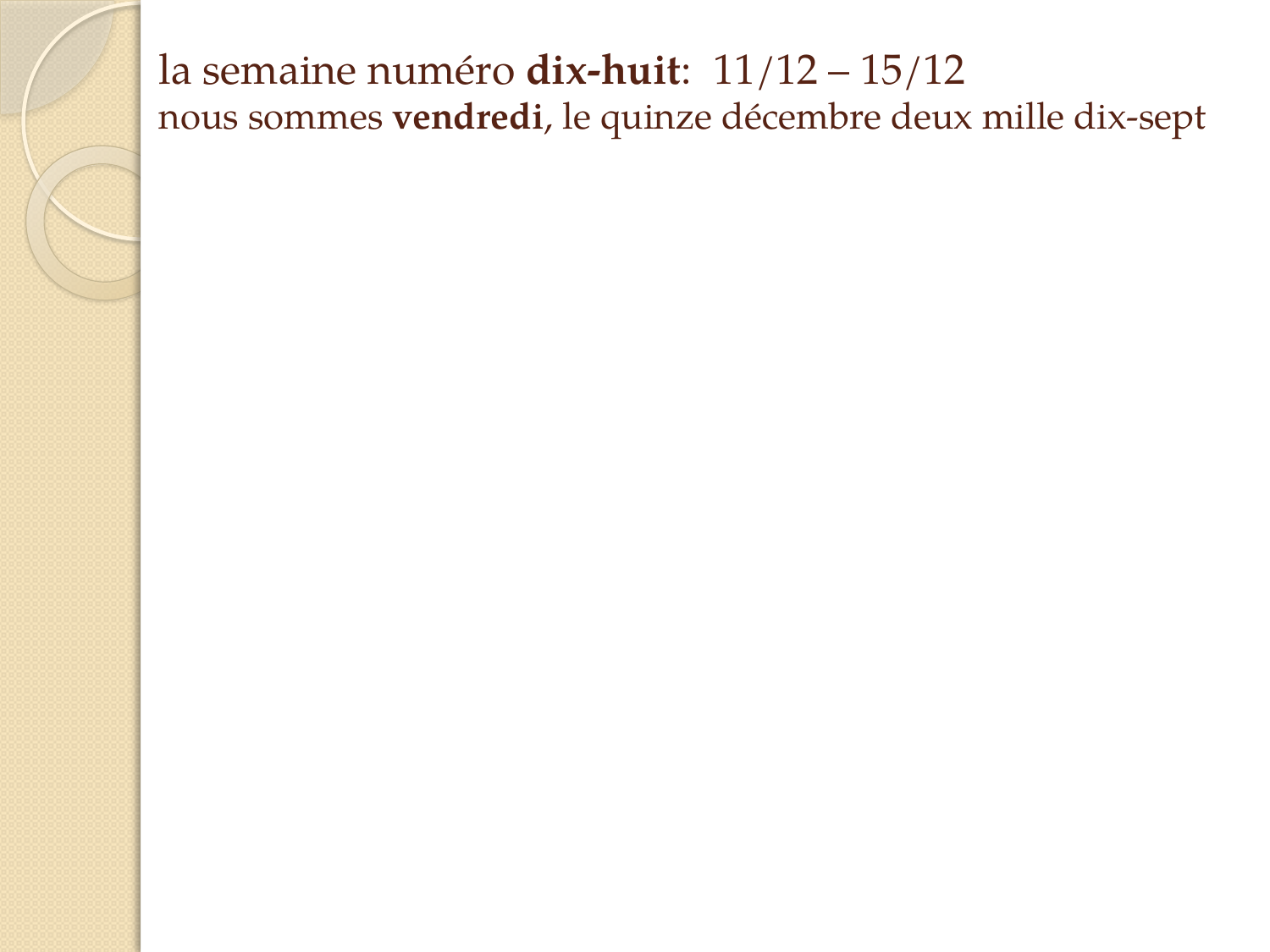

# la semaine numéro dix-huit:  11/12 – 15/12 nous sommes vendredi, le quinze décembre deux mille dix-sept